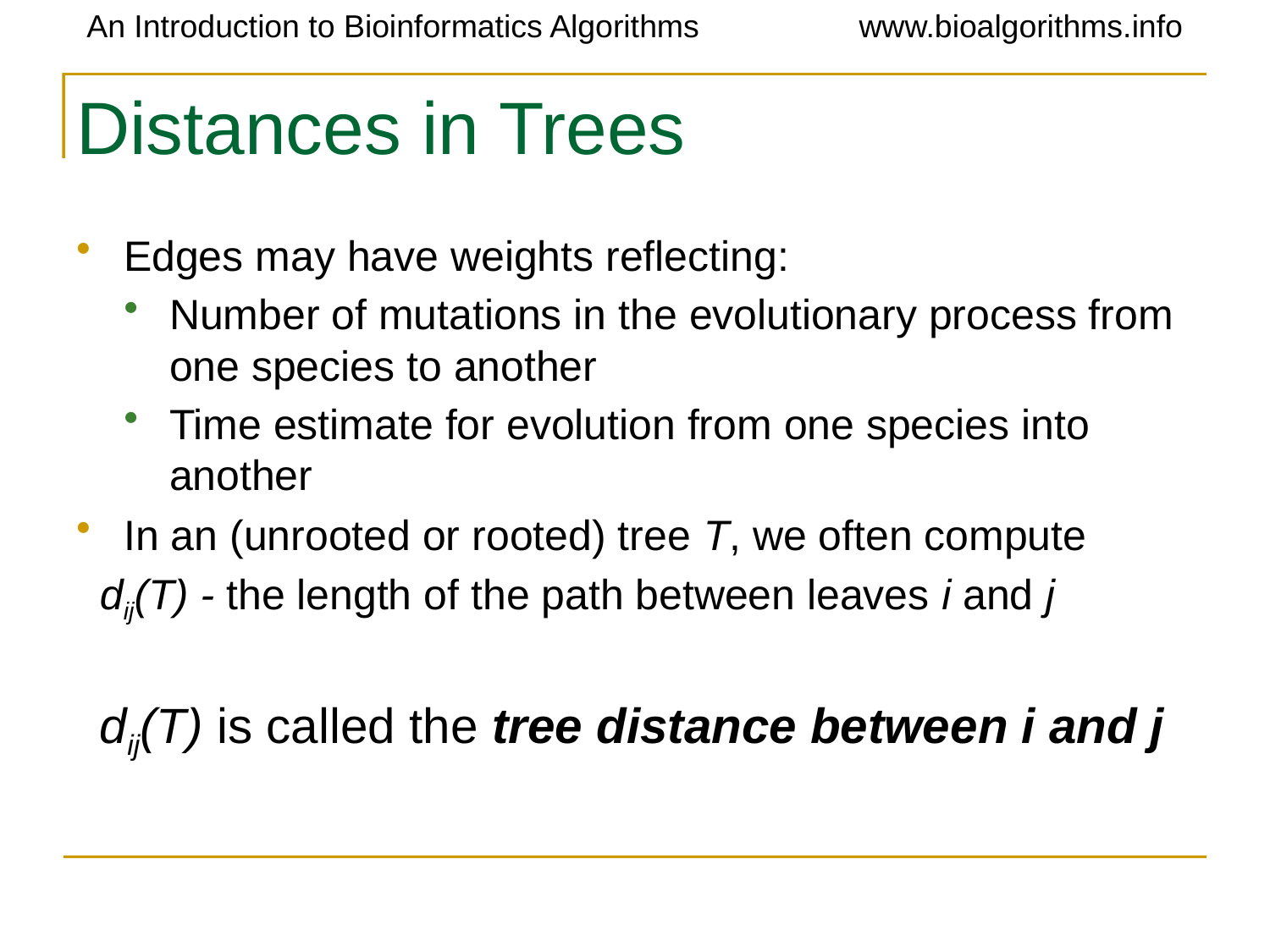

# Distances in Trees
Edges may have weights reflecting:
Number of mutations in the evolutionary process from one species to another
Time estimate for evolution from one species into another
In an (unrooted or rooted) tree T, we often compute
  dij(T) - the length of the path between leaves i and j

  dij(T) is called the tree distance between i and j